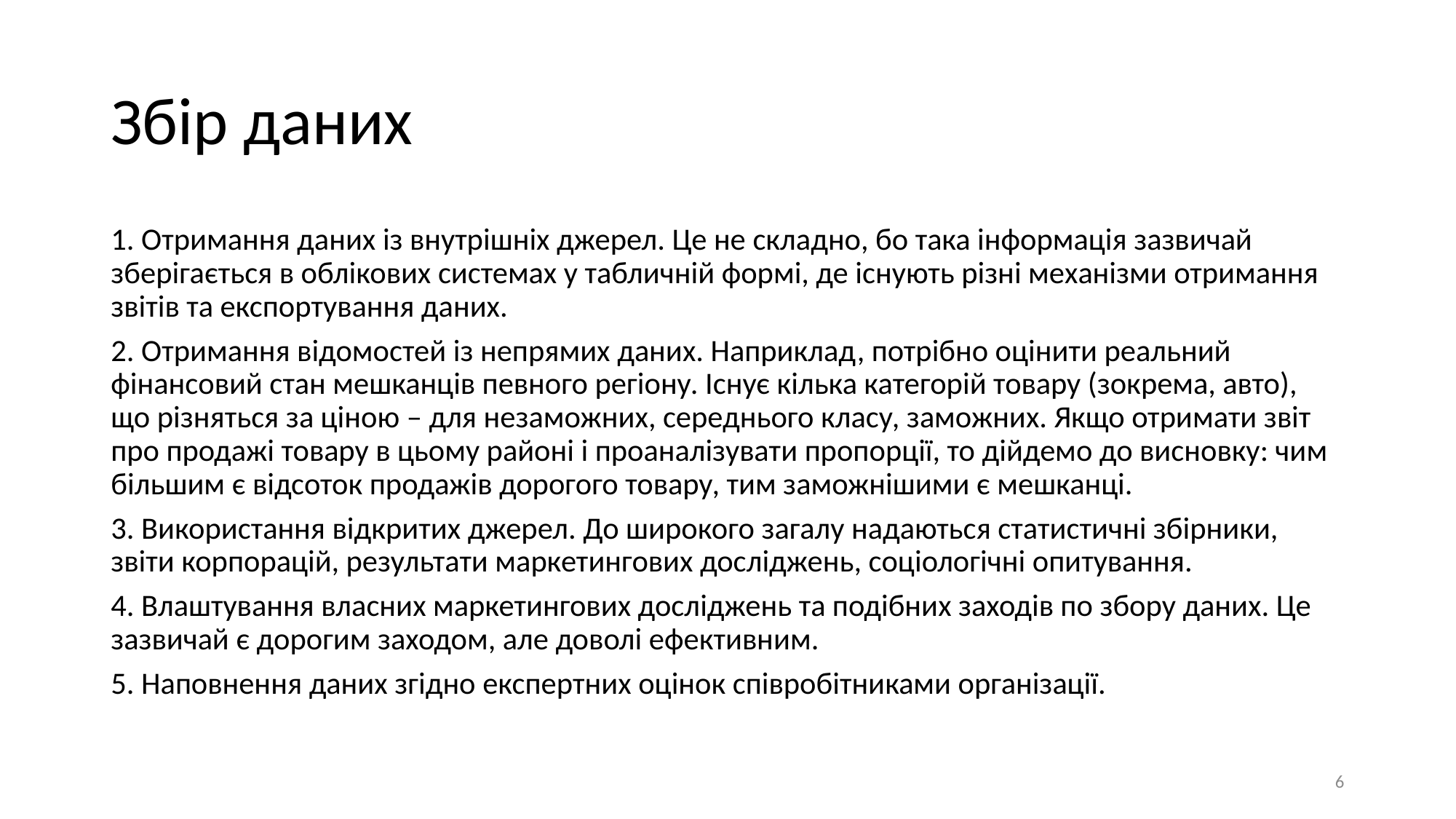

# Збір даних
1. Отримання даних із внутрішніх джерел. Це не складно, бо така інформація зазвичай зберігається в облікових системах у табличній формі, де існують різні механізми отримання звітів та експортування даних.
2. Отримання відомостей із непрямих даних. Наприклад, потрібно оцінити реальний фінансовий стан мешканців певного регіону. Існує кілька категорій товару (зокрема, авто), що різняться за ціною – для незаможних, середнього класу, заможних. Якщо отримати звіт про продажі товару в цьому районі і проаналізувати пропорції, то дійдемо до висновку: чим більшим є відсоток продажів дорогого товару, тим заможнішими є мешканці.
3. Використання відкритих джерел. До широкого загалу надаються статистичні збірники, звіти корпорацій, результати маркетингових досліджень, соціологічні опитування.
4. Влаштування власних маркетингових досліджень та подібних заходів по збору даних. Це зазвичай є дорогим заходом, але доволі ефективним.
5. Наповнення даних згідно експертних оцінок співробітниками організації.

6